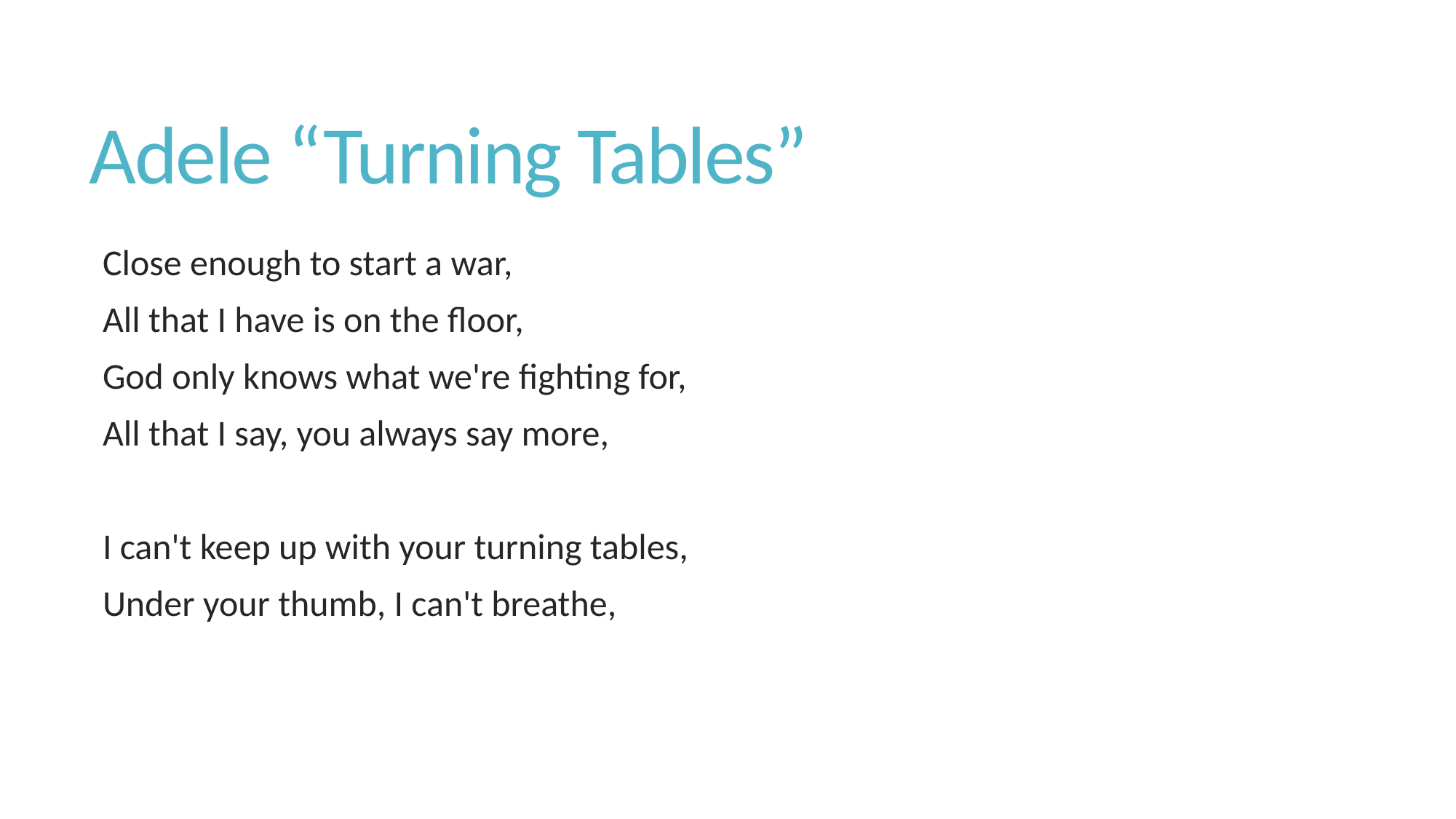

# Adele “Turning Tables”
Close enough to start a war,
All that I have is on the floor,
God only knows what we're fighting for,
All that I say, you always say more,

I can't keep up with your turning tables,
Under your thumb, I can't breathe,